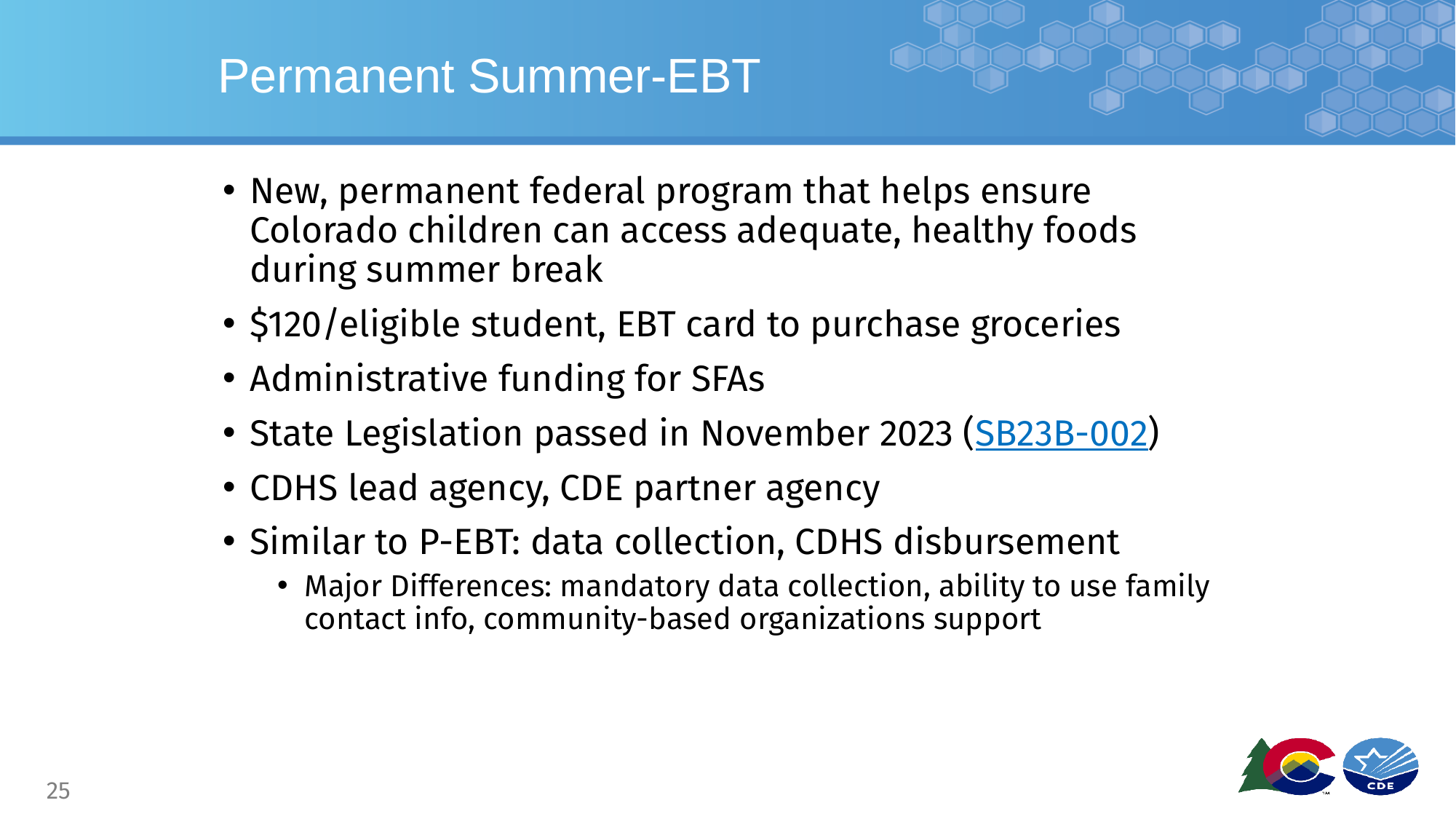

# Permanent Summer-EBT
New, permanent federal program that helps ensure Colorado children can access adequate, healthy foods during summer break
$120/eligible student, EBT card to purchase groceries
Administrative funding for SFAs
State Legislation passed in November 2023 (SB23B-002)
CDHS lead agency, CDE partner agency
Similar to P-EBT: data collection, CDHS disbursement
Major Differences: mandatory data collection, ability to use family contact info, community-based organizations support

25